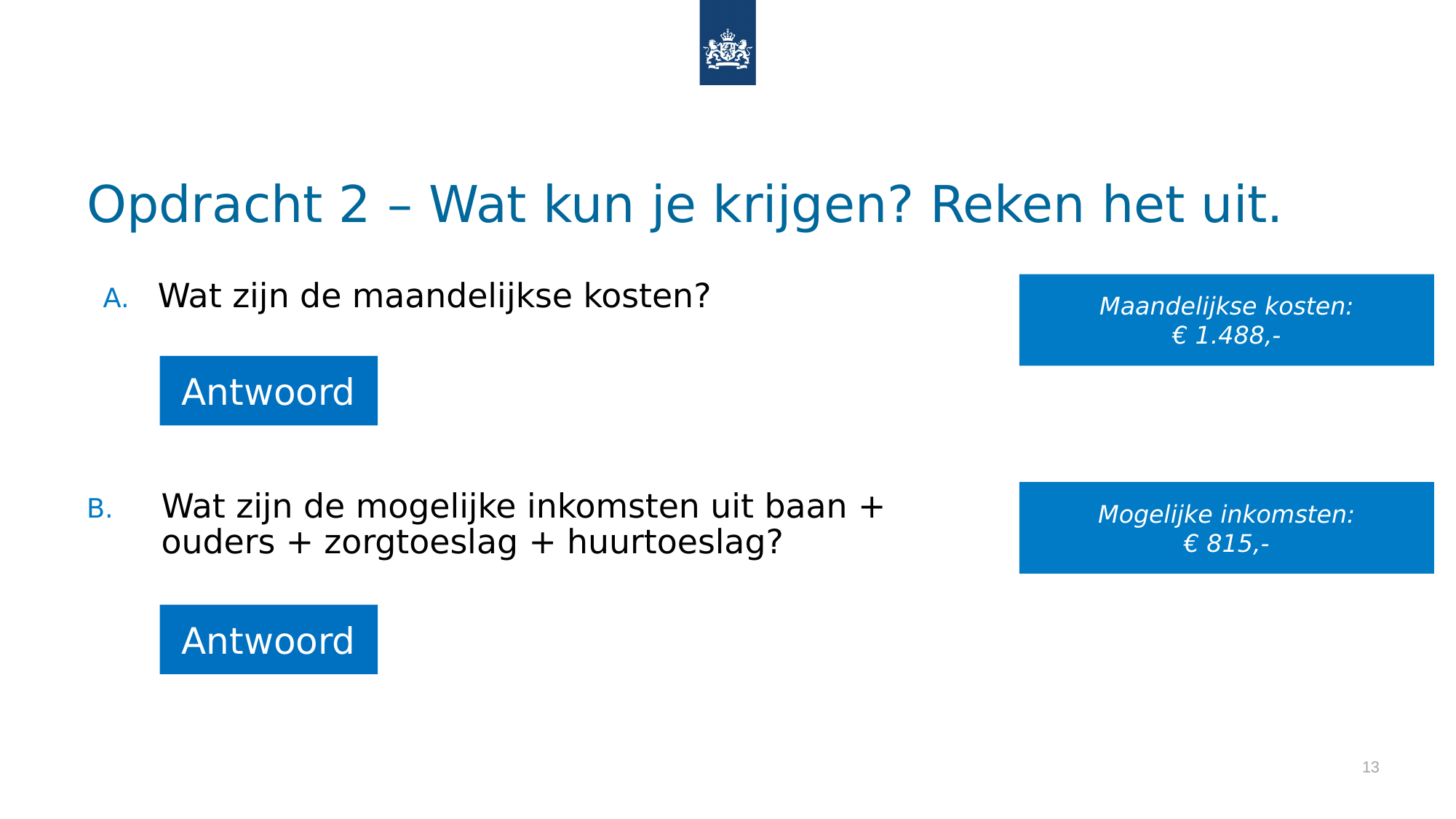

# Opdracht 2 – Wat kun je krijgen? Reken het uit.
Wat zijn de maandelijkse kosten?

Wat zijn de mogelijke inkomsten uit baan + ouders + zorgtoeslag + huurtoeslag?

Maandelijkse kosten:
€ 1.488,-
Antwoord
Mogelijke inkomsten:
€ 815,-
Antwoord
13